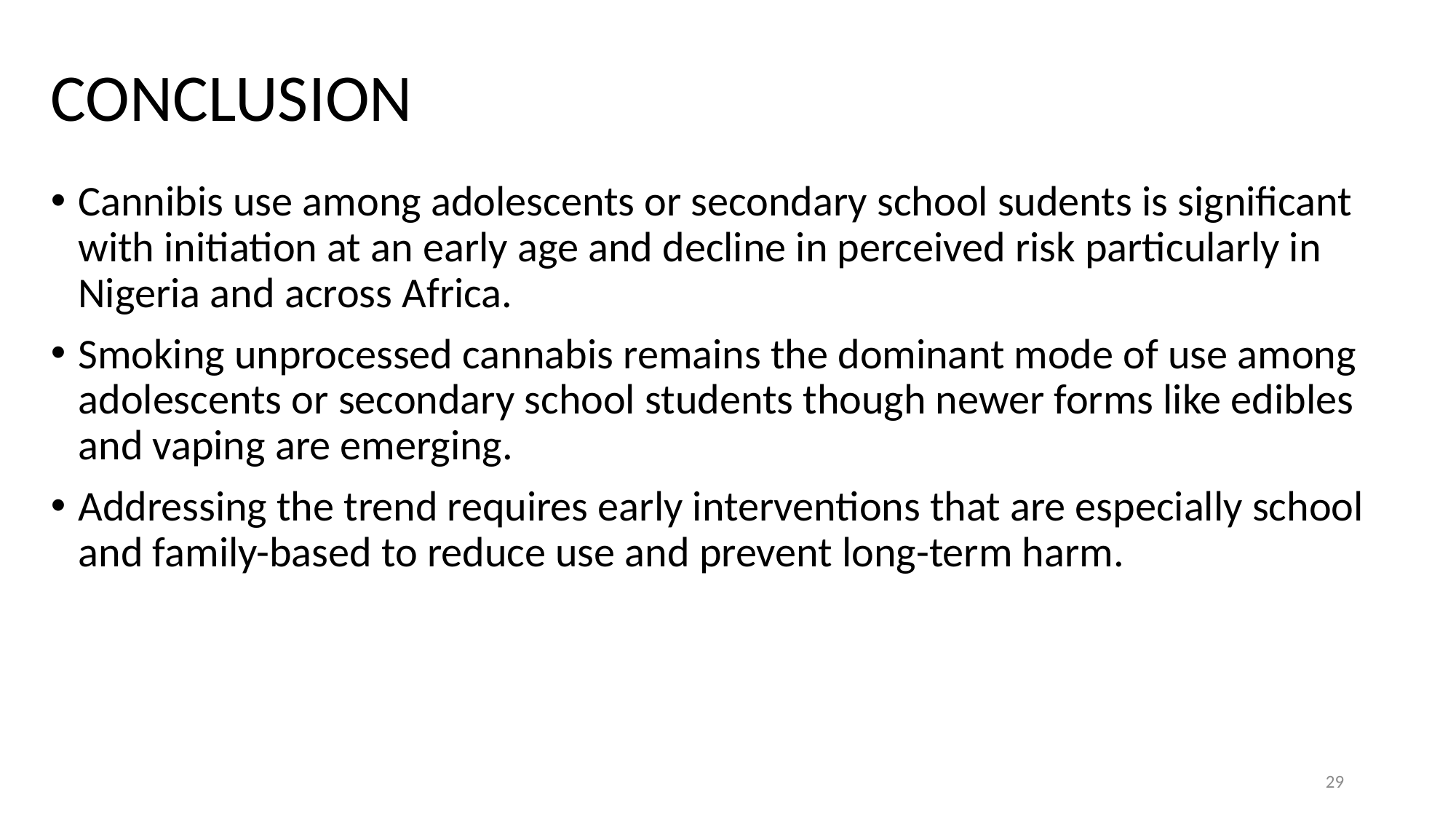

# CONCLUSION
Cannibis use among adolescents or secondary school sudents is significant with initiation at an early age and decline in perceived risk particularly in Nigeria and across Africa.
Smoking unprocessed cannabis remains the dominant mode of use among adolescents or secondary school students though newer forms like edibles and vaping are emerging.
Addressing the trend requires early interventions that are especially school and family-based to reduce use and prevent long-term harm.
29